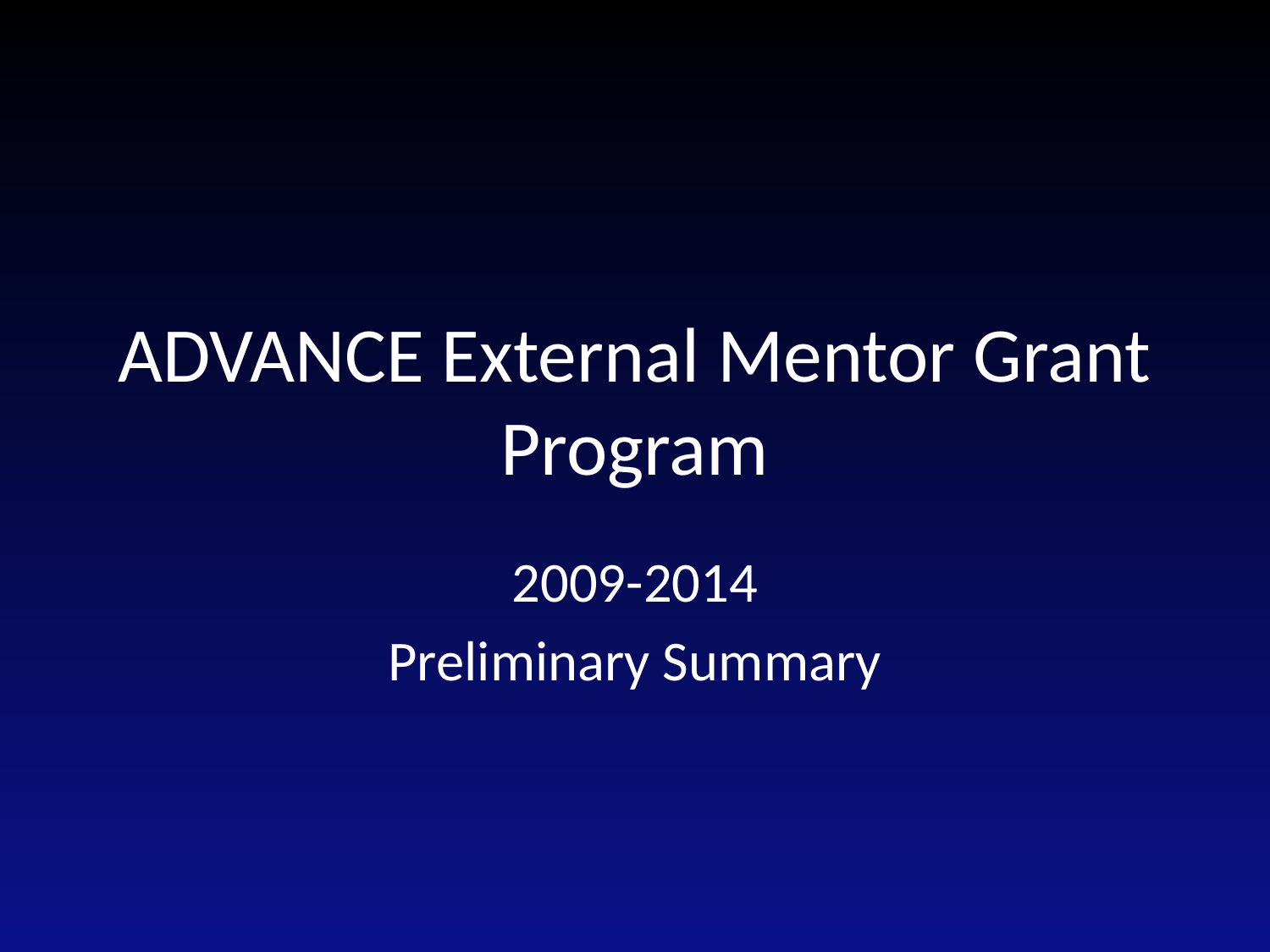

# ADVANCE External Mentor Grant Program
2009-2014
Preliminary Summary